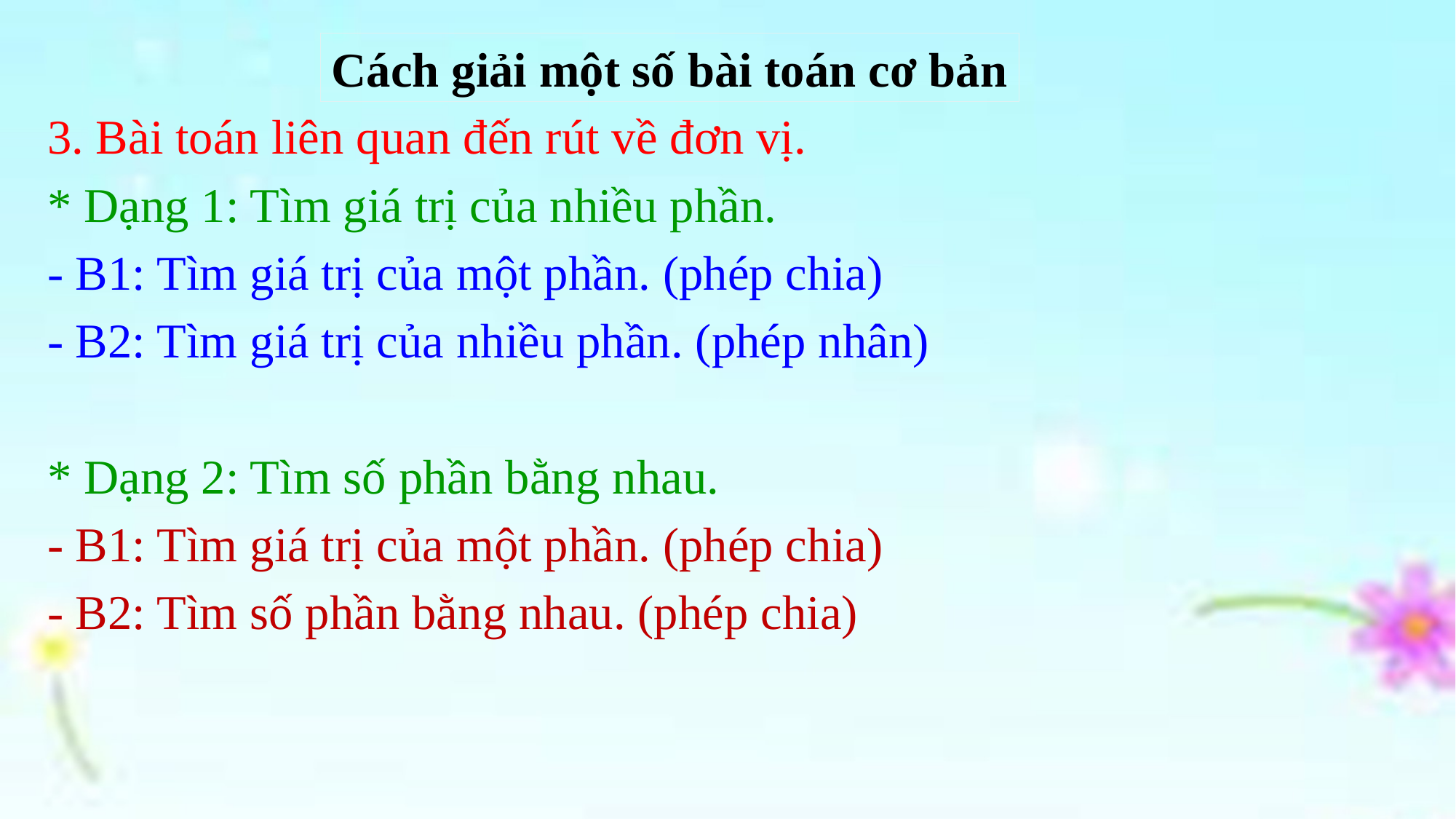

Cách giải một số bài toán cơ bản
3. Bài toán liên quan đến rút về đơn vị.
* Dạng 1: Tìm giá trị của nhiều phần.
- B1: Tìm giá trị của một phần. (phép chia)
- B2: Tìm giá trị của nhiều phần. (phép nhân)

* Dạng 2: Tìm số phần bằng nhau.
- B1: Tìm giá trị của một phần. (phép chia)
- B2: Tìm số phần bằng nhau. (phép chia)